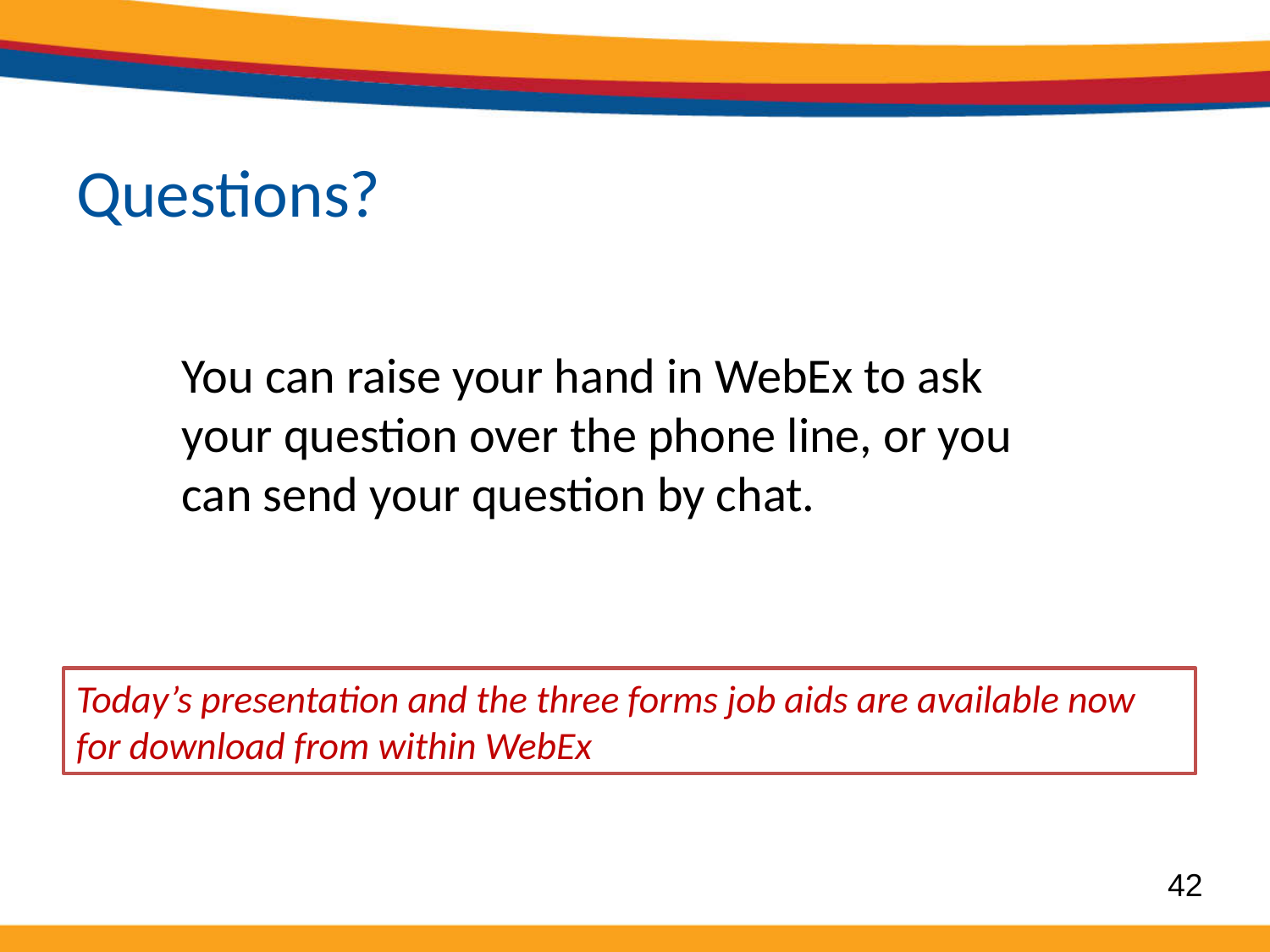

# Questions?

You can raise your hand in WebEx to ask your question over the phone line, or you can send your question by chat.
Today’s presentation and the three forms job aids are available now for download from within WebEx
42